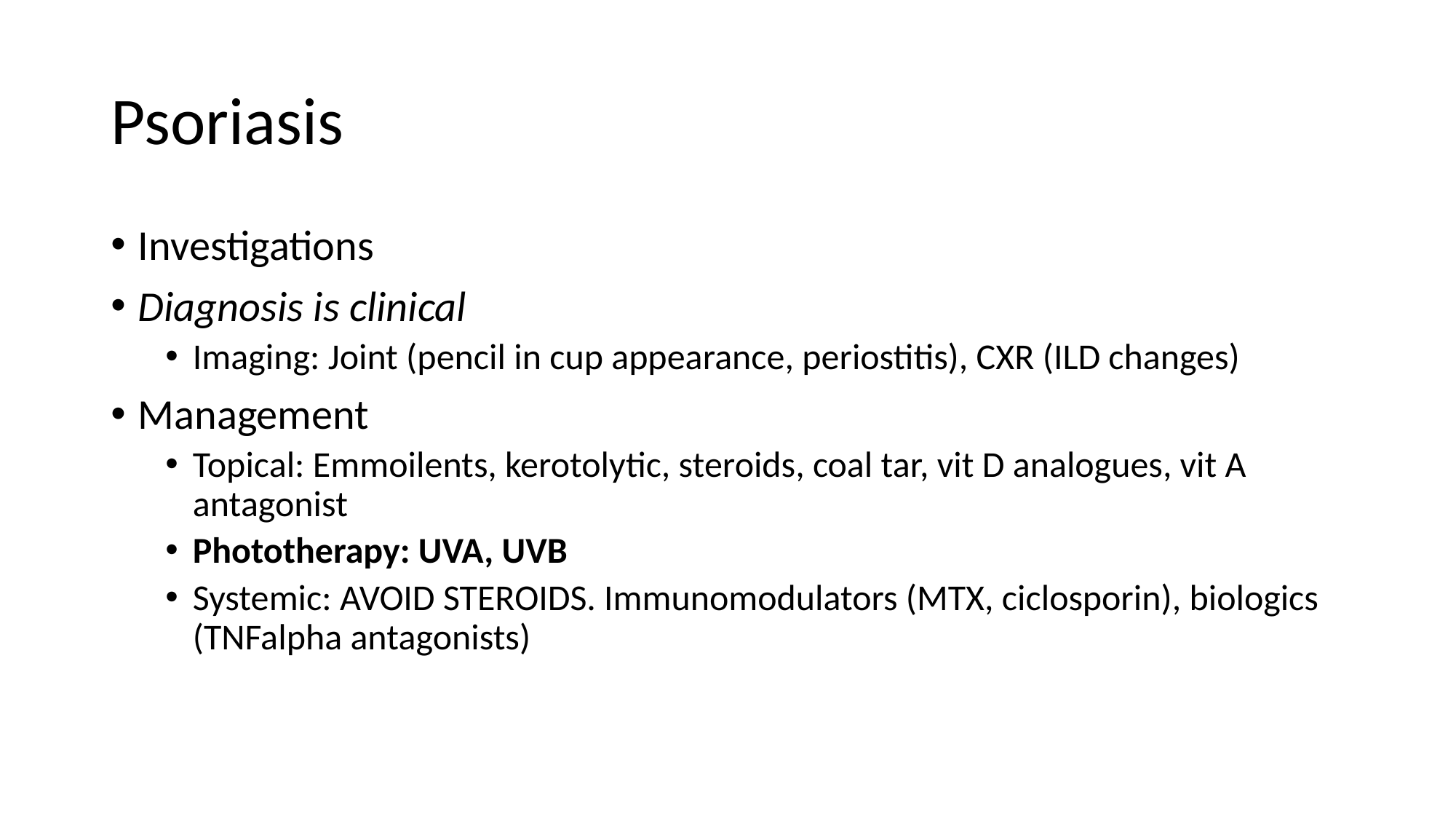

# Psoriasis
Investigations
Diagnosis is clinical
Imaging: Joint (pencil in cup appearance, periostitis), CXR (ILD changes)
Management
Topical: Emmoilents, kerotolytic, steroids, coal tar, vit D analogues, vit A antagonist
Phototherapy: UVA, UVB
Systemic: AVOID STEROIDS. Immunomodulators (MTX, ciclosporin), biologics (TNFalpha antagonists)